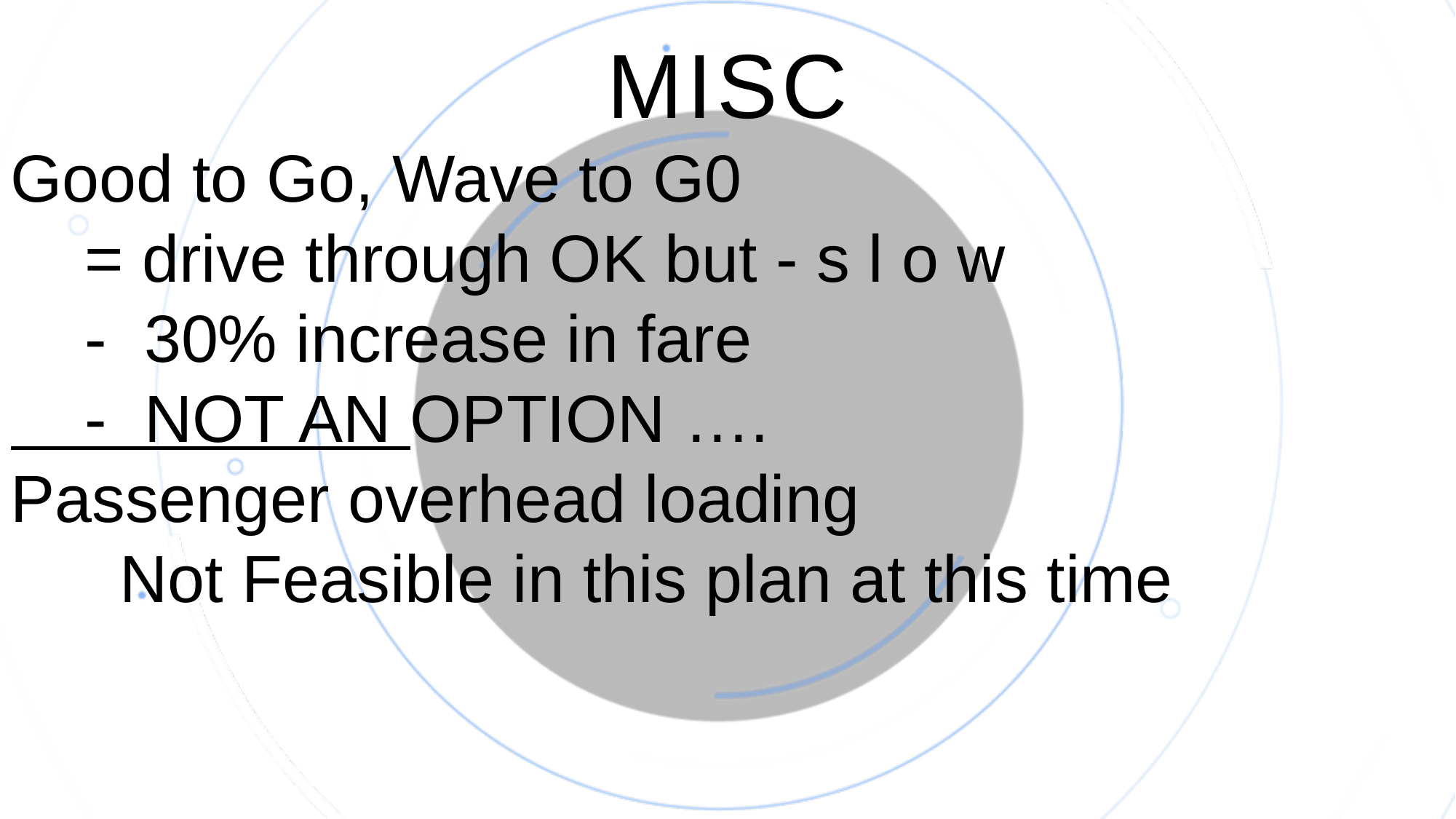

# misc

Good to Go, Wave to G0
    = drive through OK but - s l o w
    -  30% increase in fare
    -  NOT AN OPTION ….
Passenger overhead loading
	Not Feasible in this plan at this time